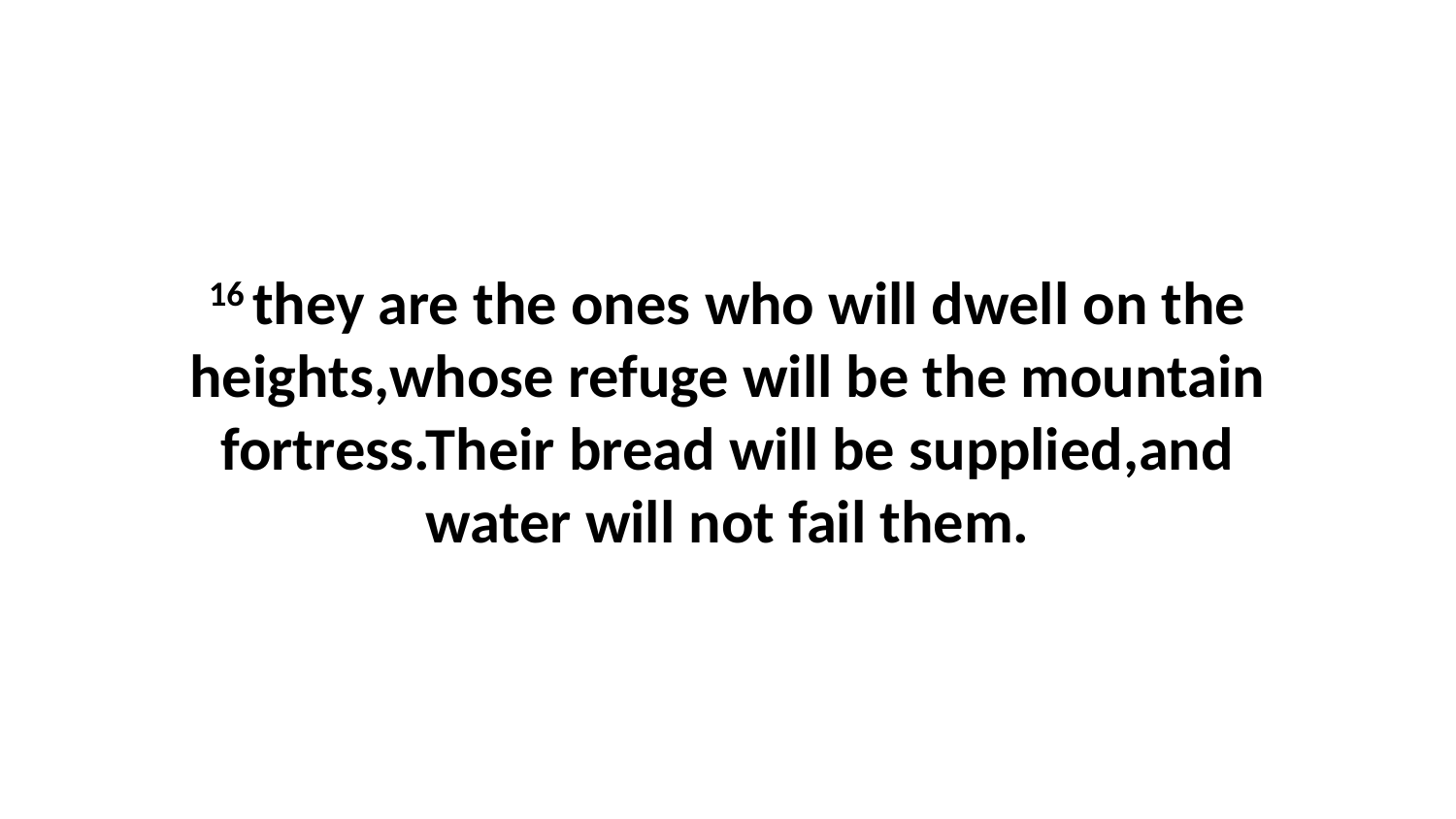

16 they are the ones who will dwell on the heights,whose refuge will be the mountain fortress.Their bread will be supplied,and water will not fail them.